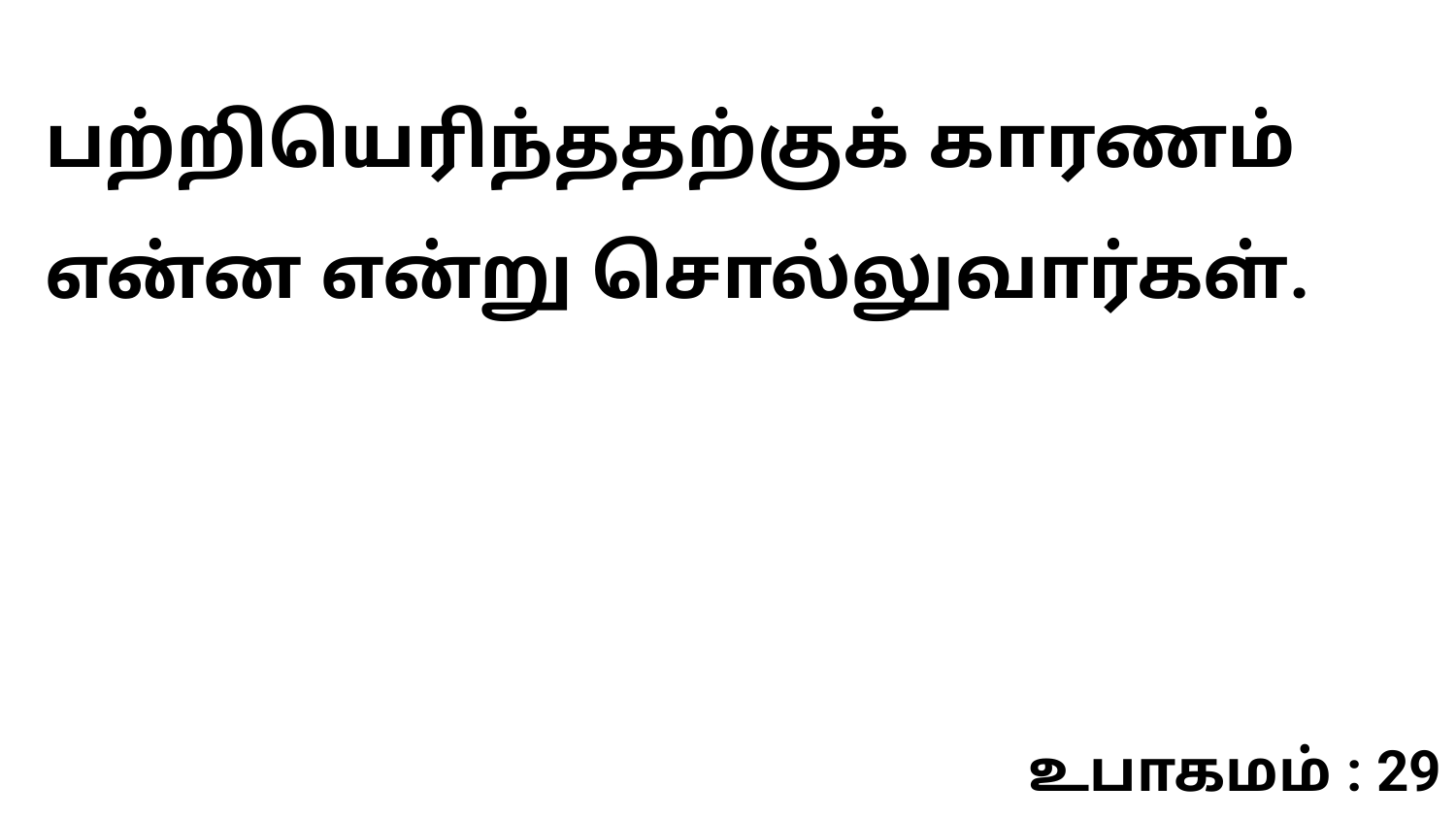

பற்றியெரிந்ததற்குக் காரணம் என்ன என்று சொல்லுவார்கள்.
உபாகமம் : 29